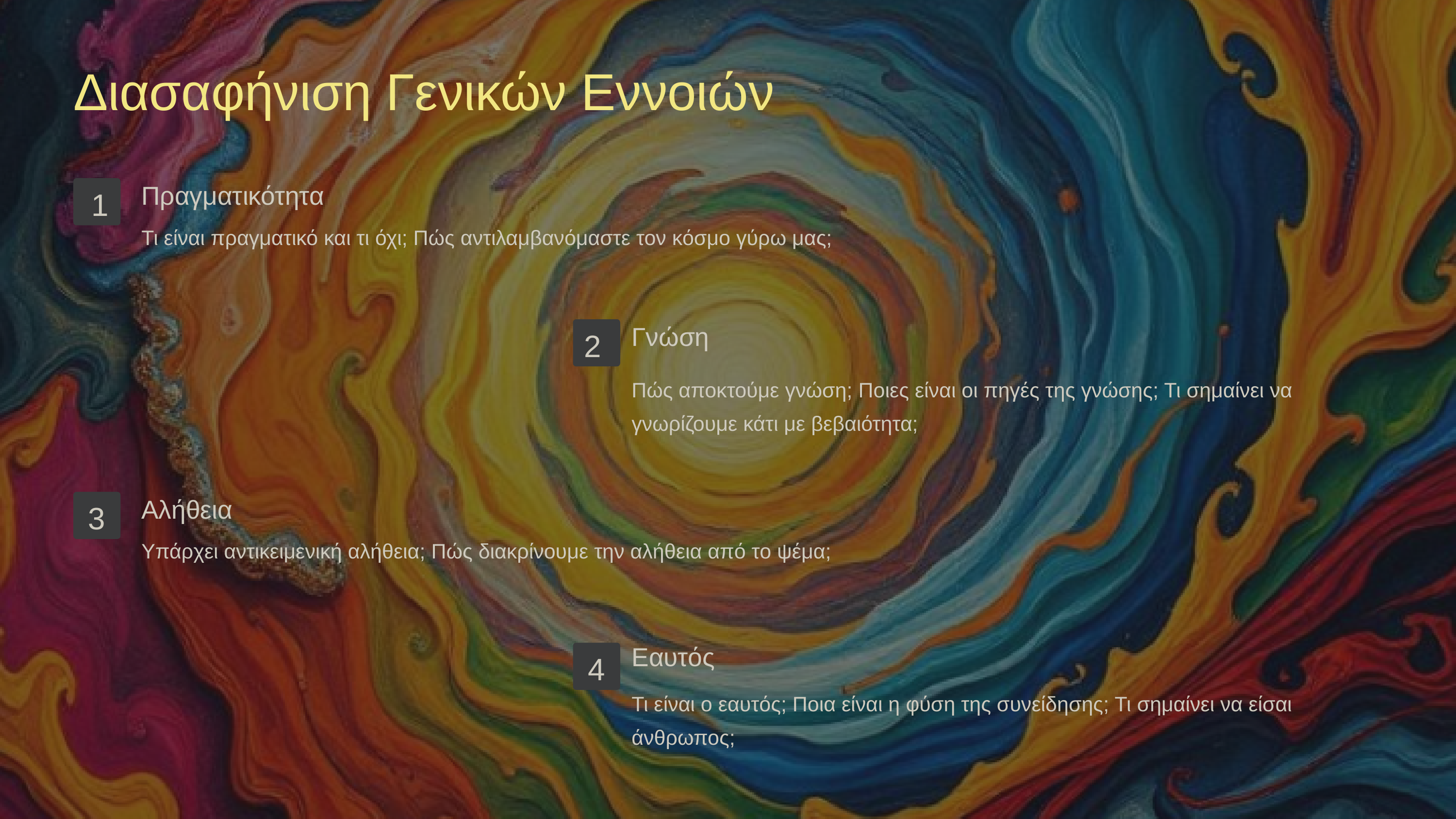

Διασαφήνιση Γενικών Εννοιών

Πραγματικότητα
1
Τι είναι πραγματικό και τι όχι; Πώς αντιλαμβανόμαστε τον κόσμο γύρω μας;

Γνώση
2
Πώς αποκτούμε γνώση; Ποιες είναι οι πηγές της γνώσης; Τι σημαίνει να γνωρίζουμε κάτι με βεβαιότητα;

Αλήθεια
3
Υπάρχει αντικειμενική αλήθεια; Πώς διακρίνουμε την αλήθεια από το ψέμα;
Εαυτός

4
Τι είναι ο εαυτός; Ποια είναι η φύση της συνείδησης; Τι σημαίνει να είσαι άνθρωπος;